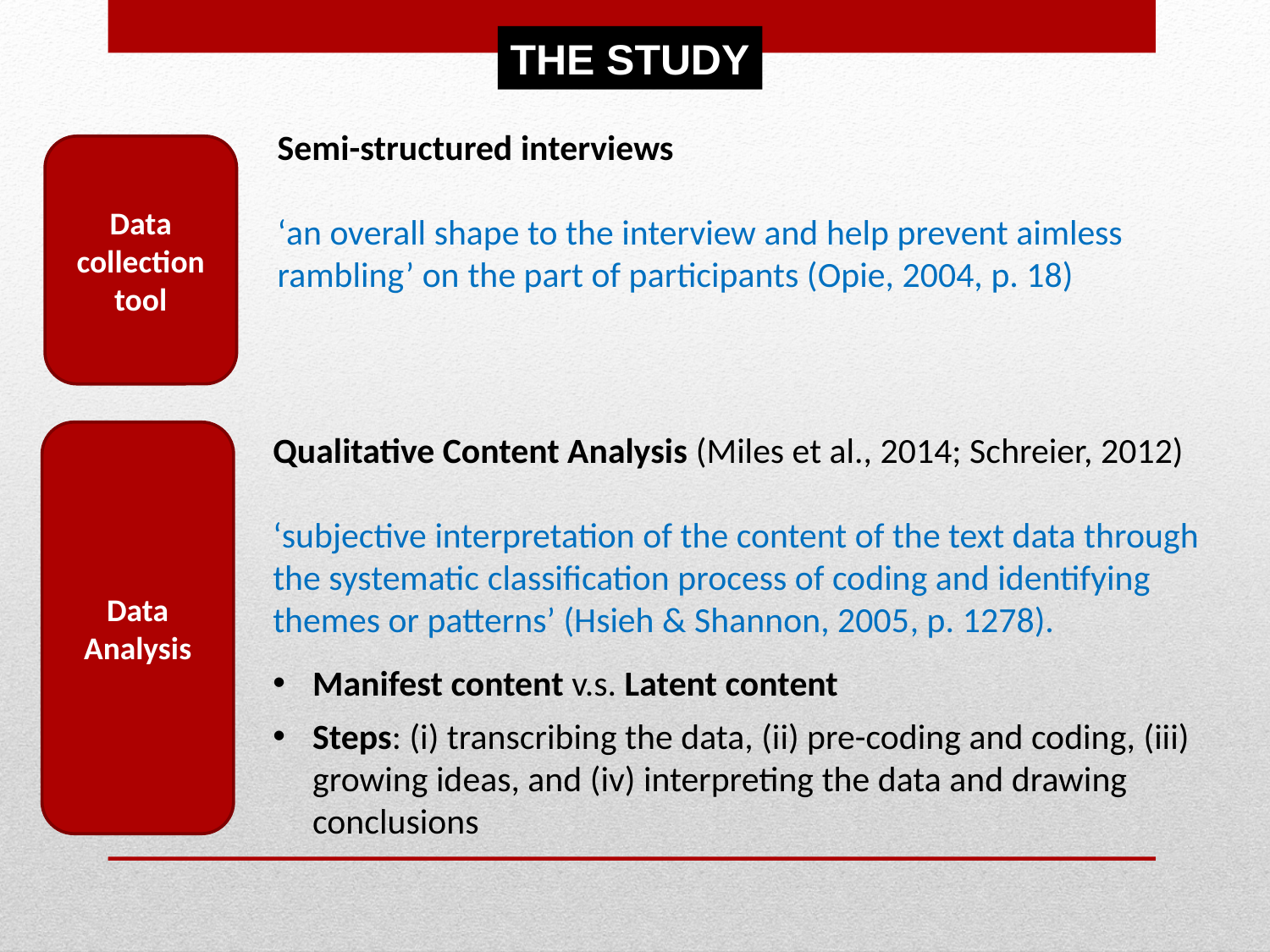

THE STUDY
Semi-structured interviews

‘an overall shape to the interview and help prevent aimless rambling’ on the part of participants (Opie, 2004, p. 18)

Data collection tool
Data
Analysis
Qualitative Content Analysis (Miles et al., 2014; Schreier, 2012)

‘subjective interpretation of the content of the text data through the systematic classification process of coding and identifying themes or patterns’ (Hsieh & Shannon, 2005, p. 1278).
Manifest content v.s. Latent content
Steps: (i) transcribing the data, (ii) pre-coding and coding, (iii) growing ideas, and (iv) interpreting the data and drawing conclusions